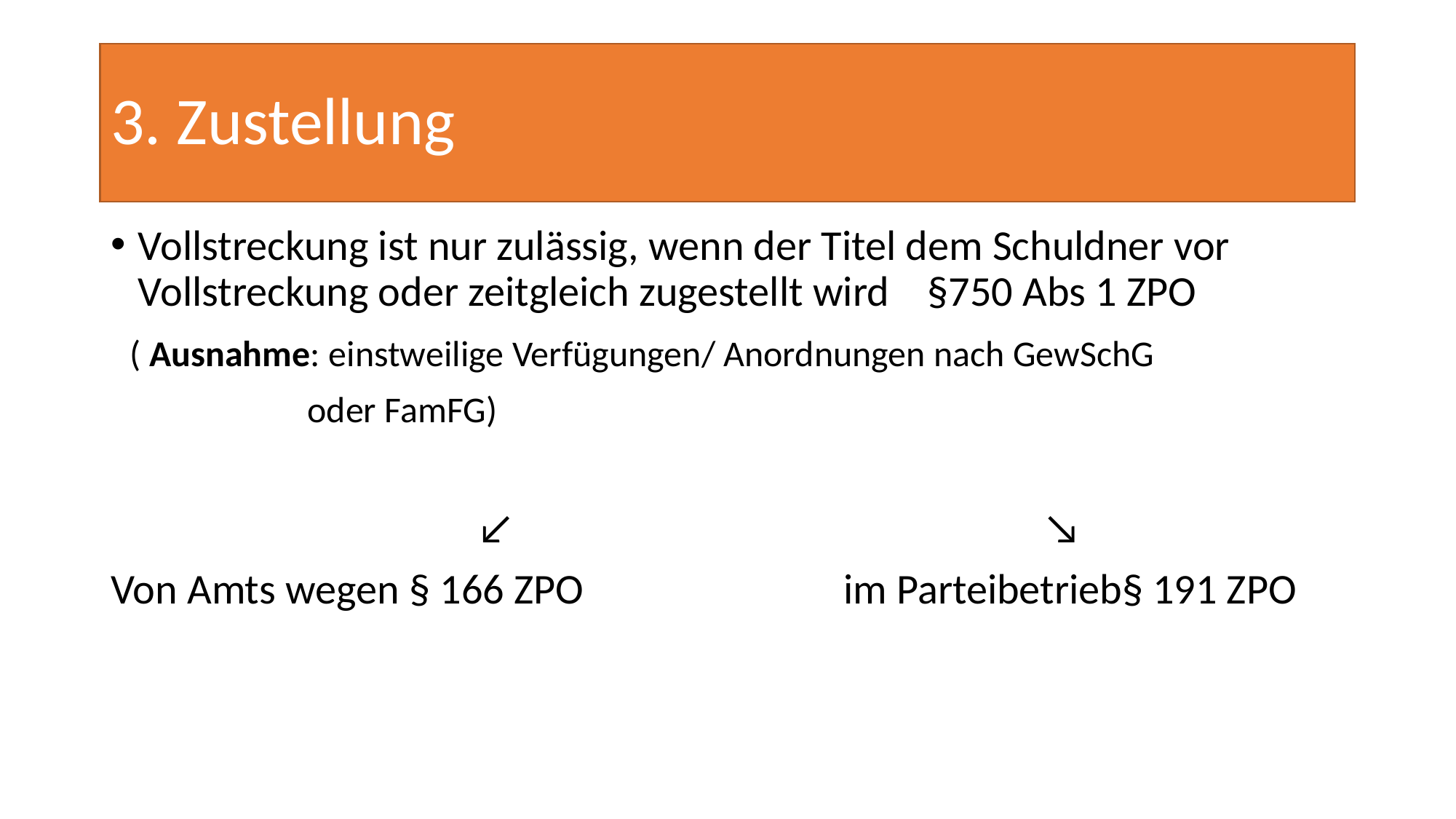

# 3. Zustellung
Vollstreckung ist nur zulässig, wenn der Titel dem Schuldner vor Vollstreckung oder zeitgleich zugestellt wird    §750 Abs 1 ZPO
  ( Ausnahme: einstweilige Verfügungen/ Anordnungen nach GewSchG
                        oder FamFG)

                                      ↙                                                       ↘
Von Amts wegen § 166 ZPO                           im Parteibetrieb§ 191 ZPO